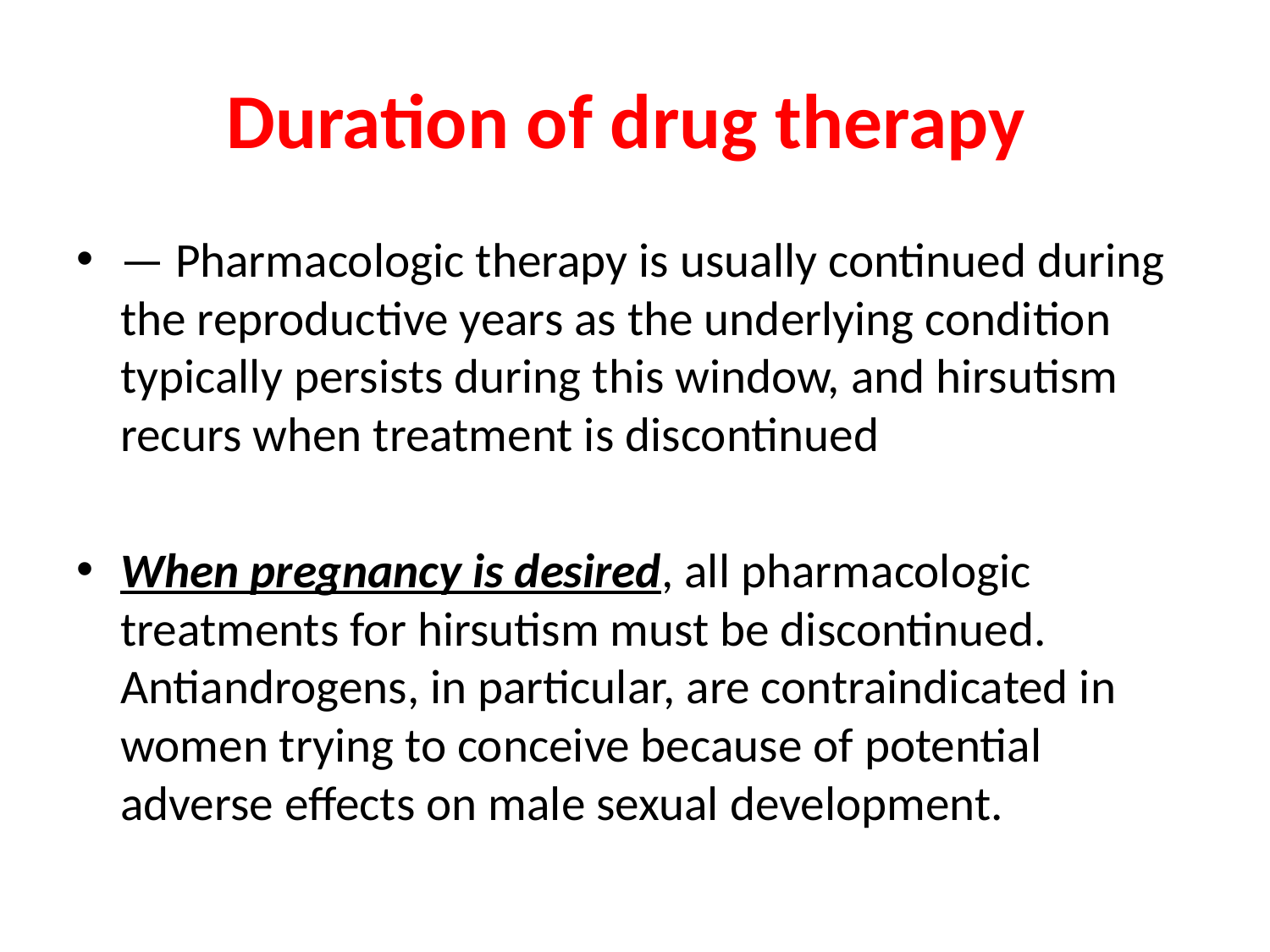

# Duration of drug therapy
— Pharmacologic therapy is usually continued during the reproductive years as the underlying condition typically persists during this window, and hirsutism recurs when treatment is discontinued

When pregnancy is desired, all pharmacologic treatments for hirsutism must be discontinued. Antiandrogens, in particular, are contraindicated in women trying to conceive because of potential adverse effects on male sexual development.